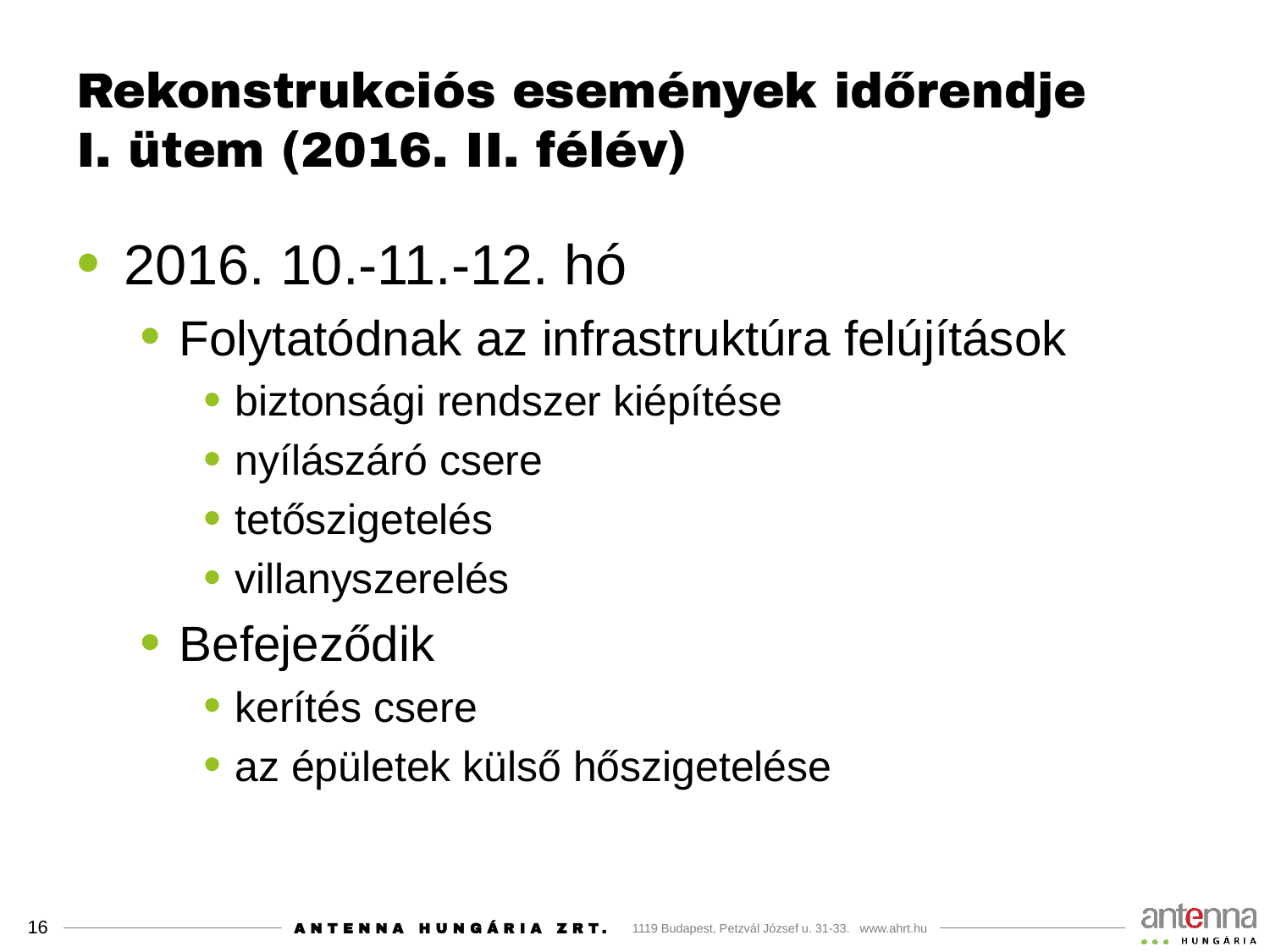

# Rekonstrukciós események időrendje I. ütem (2016. II. félév)
2016. 10.-11.-12. hó
Folytatódnak az infrastruktúra felújítások
biztonsági rendszer kiépítése
nyílászáró csere
tetőszigetelés
villanyszerelés
Befejeződik
kerítés csere
az épületek külső hőszigetelése
16